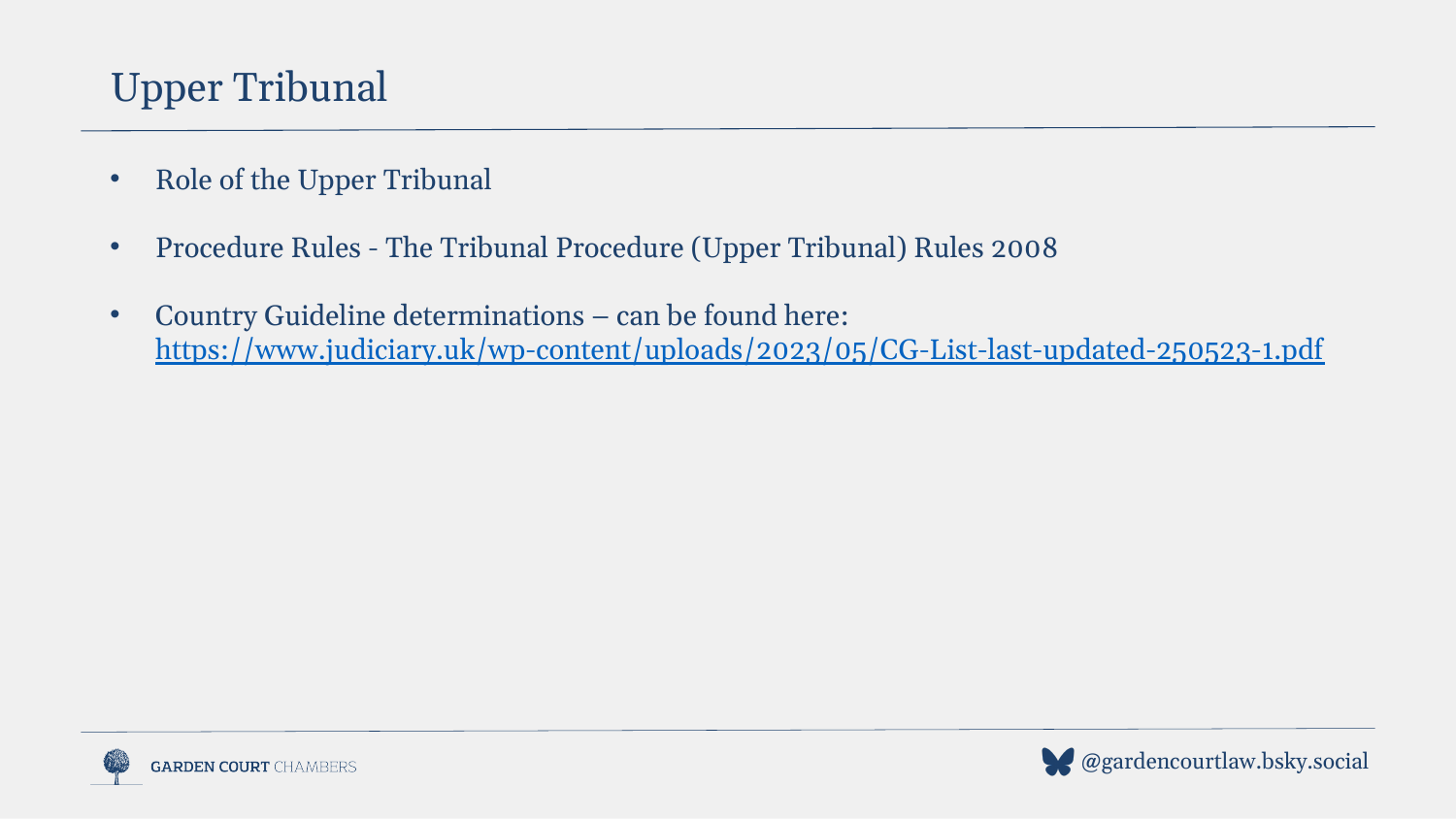

Upper Tribunal
Role of the Upper Tribunal

Procedure Rules - The Tribunal Procedure (Upper Tribunal) Rules 2008

Country Guideline determinations – can be found here: https://www.judiciary.uk/wp-content/uploads/2023/05/CG-List-last-updated-250523-1.pdf